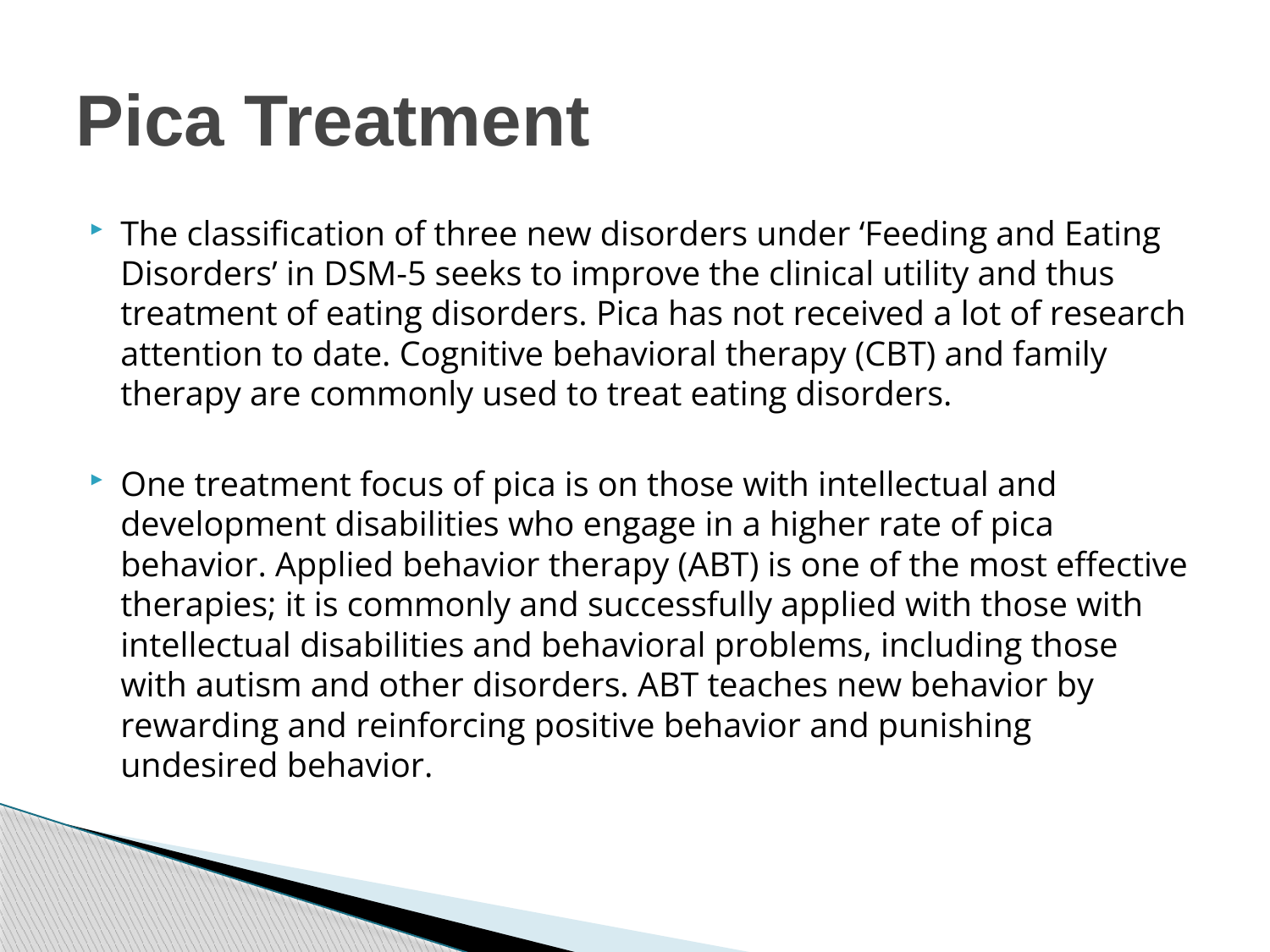

# Pica Treatment
The classification of three new disorders under ‘Feeding and Eating Disorders’ in DSM-5 seeks to improve the clinical utility and thus treatment of eating disorders. Pica has not received a lot of research attention to date. Cognitive behavioral therapy (CBT) and family therapy are commonly used to treat eating disorders.

One treatment focus of pica is on those with intellectual and development disabilities who engage in a higher rate of pica behavior. Applied behavior therapy (ABT) is one of the most effective therapies; it is commonly and successfully applied with those with intellectual disabilities and behavioral problems, including those with autism and other disorders. ABT teaches new behavior by rewarding and reinforcing positive behavior and punishing undesired behavior.